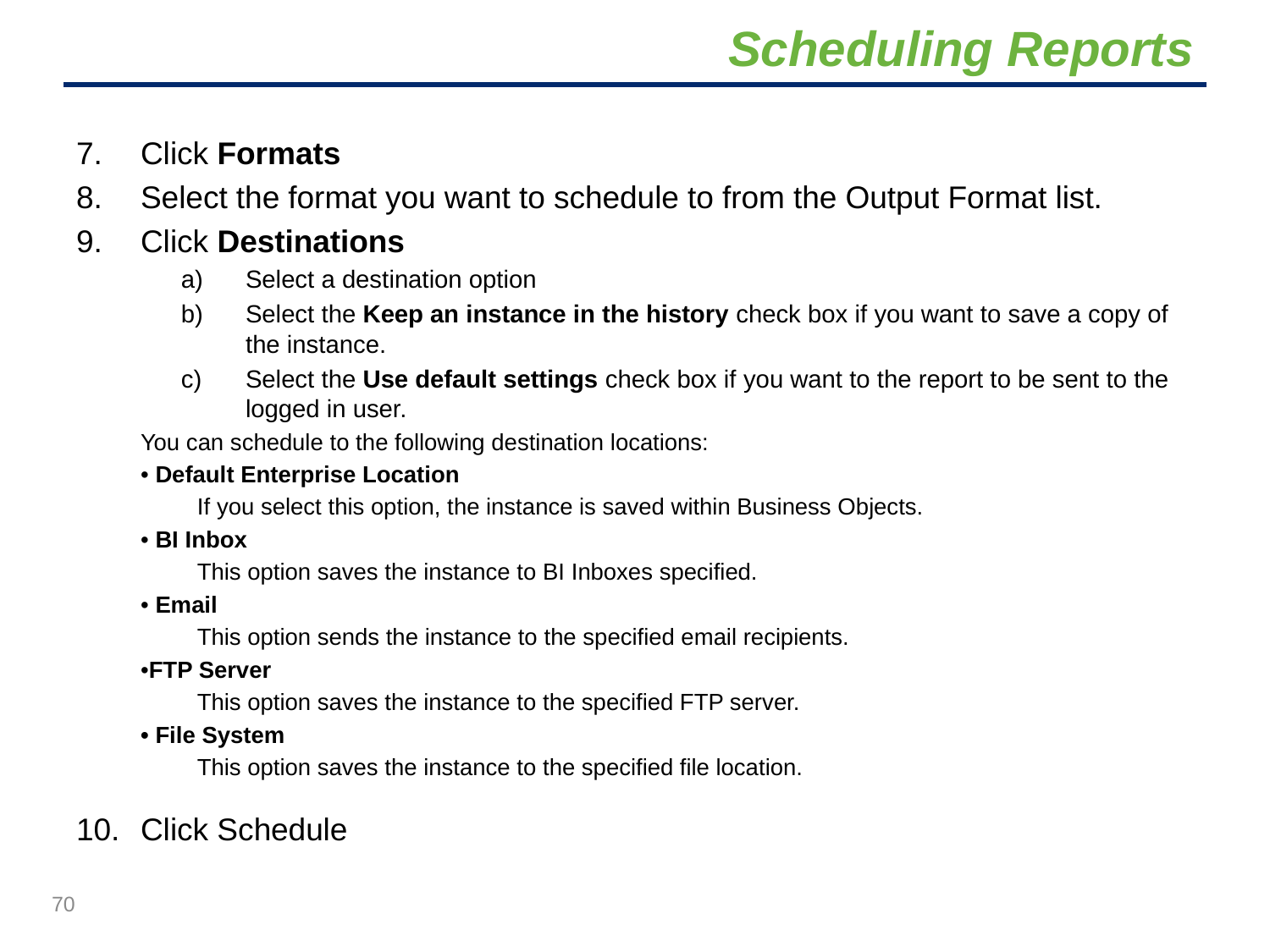

# Scheduling Reports
Click Formats
Select the format you want to schedule to from the Output Format list.
Click Destinations
Select a destination option
Select the Keep an instance in the history check box if you want to save a copy of the instance.
Select the Use default settings check box if you want to the report to be sent to the logged in user.
You can schedule to the following destination locations:
• Default Enterprise Location
If you select this option, the instance is saved within Business Objects.
• BI Inbox
This option saves the instance to BI Inboxes specified.
• Email
This option sends the instance to the specified email recipients.
•FTP Server
This option saves the instance to the specified FTP server.
• File System
This option saves the instance to the specified file location.

Click Schedule
70